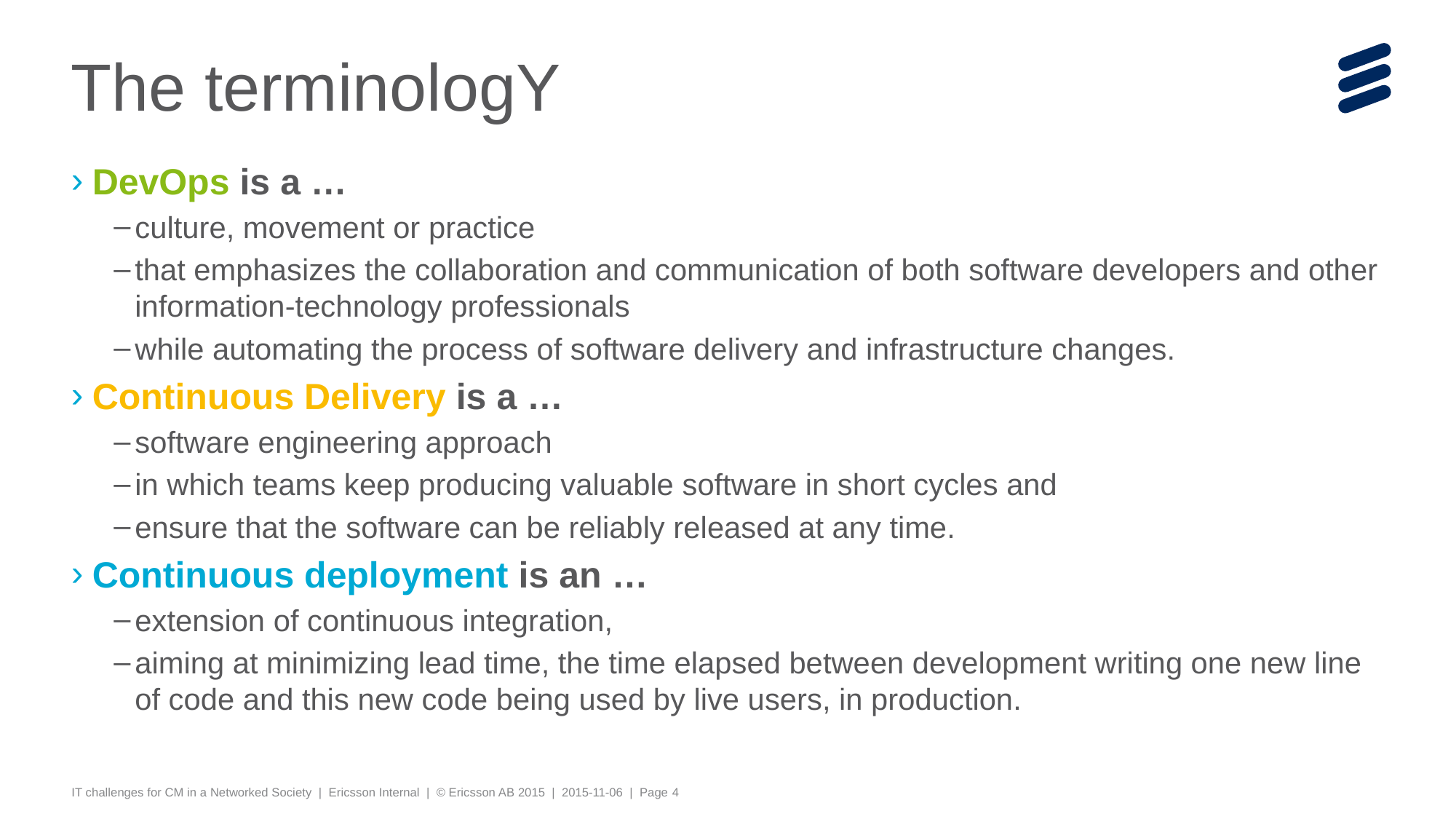

# The terminologY
DevOps is a …
culture, movement or practice
that emphasizes the collaboration and communication of both software developers and other information-technology professionals
while automating the process of software delivery and infrastructure changes.
Continuous Delivery is a …
software engineering approach
in which teams keep producing valuable software in short cycles and
ensure that the software can be reliably released at any time.
Continuous deployment is an …
extension of continuous integration,
aiming at minimizing lead time, the time elapsed between development writing one new line of code and this new code being used by live users, in production.